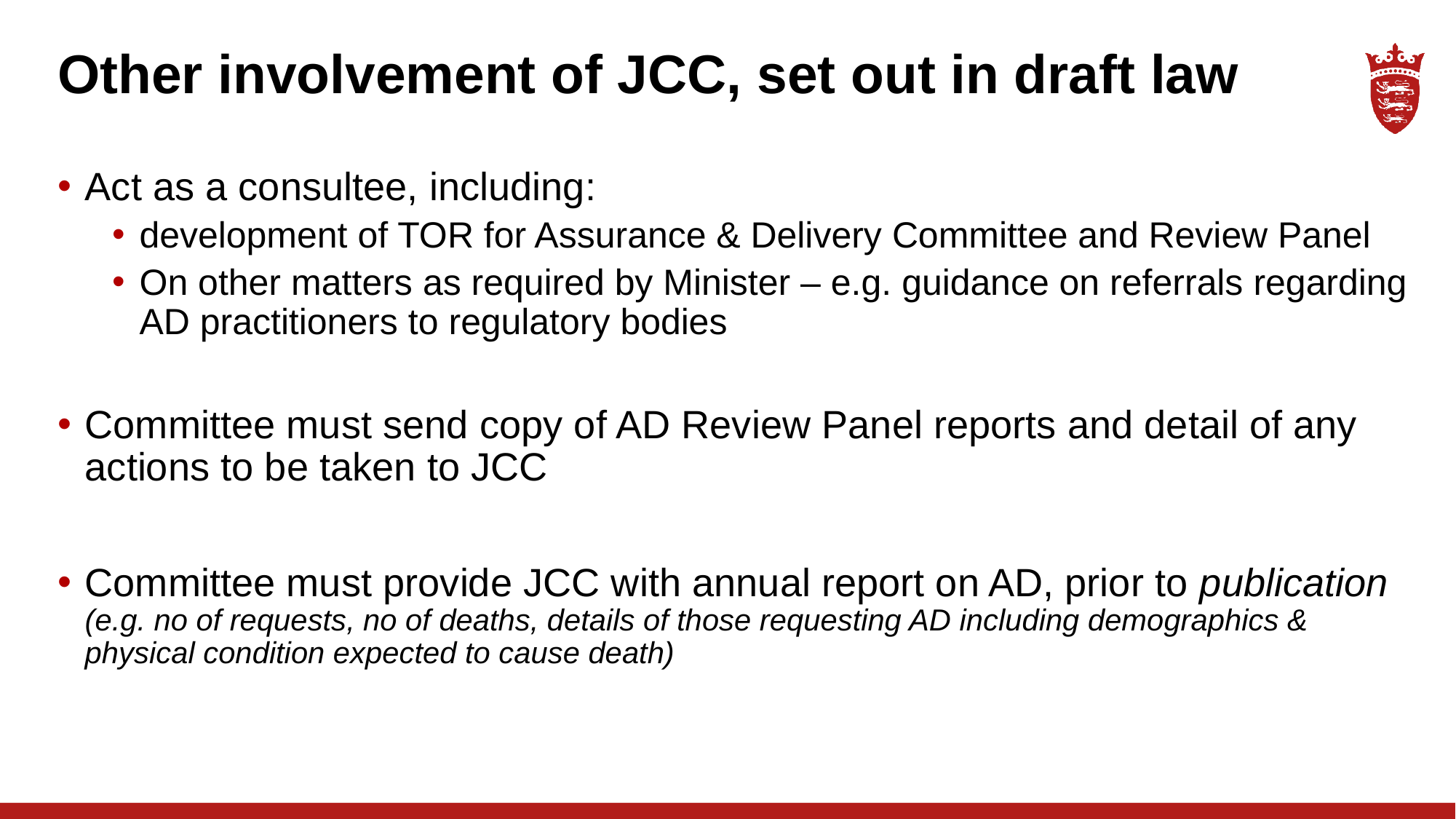

# Other involvement of JCC, set out in draft law
Act as a consultee, including:
development of TOR for Assurance & Delivery Committee and Review Panel
On other matters as required by Minister – e.g. guidance on referrals regarding AD practitioners to regulatory bodies

Committee must send copy of AD Review Panel reports and detail of any actions to be taken to JCC

Committee must provide JCC with annual report on AD, prior to publication  (e.g. no of requests, no of deaths, details of those requesting AD including demographics & physical condition expected to cause death)